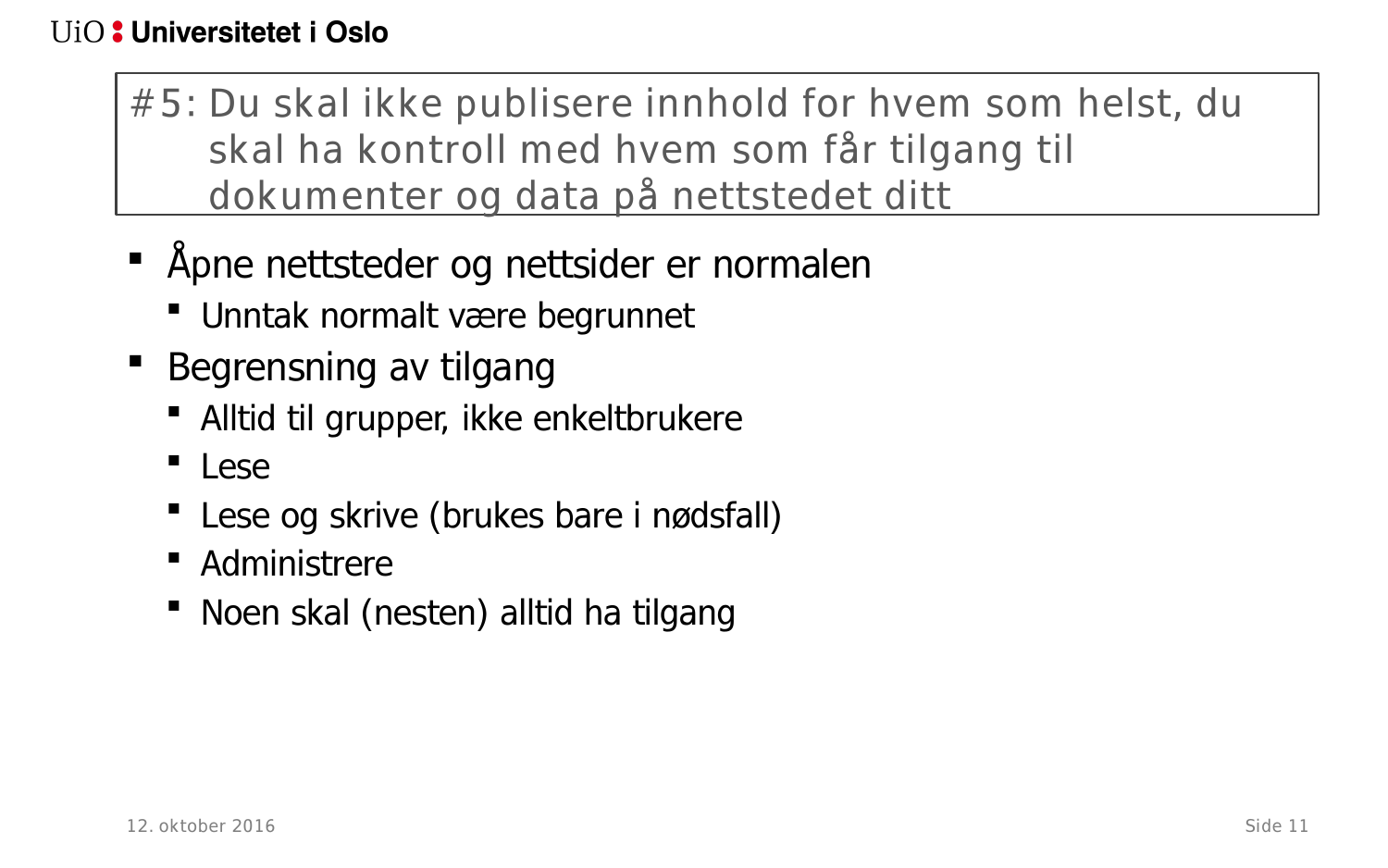

# #5:	Du skal ikke publisere innhold for hvem som helst, du skal ha kontroll med hvem som får tilgang til dokumenter og data på nettstedet ditt
Åpne nettsteder og nettsider er normalen
Unntak normalt være begrunnet
Begrensning av tilgang
Alltid til grupper, ikke enkeltbrukere
Lese
Lese og skrive (brukes bare i nødsfall)
Administrere
Noen skal (nesten) alltid ha tilgang

12. oktober 2016
Side 11